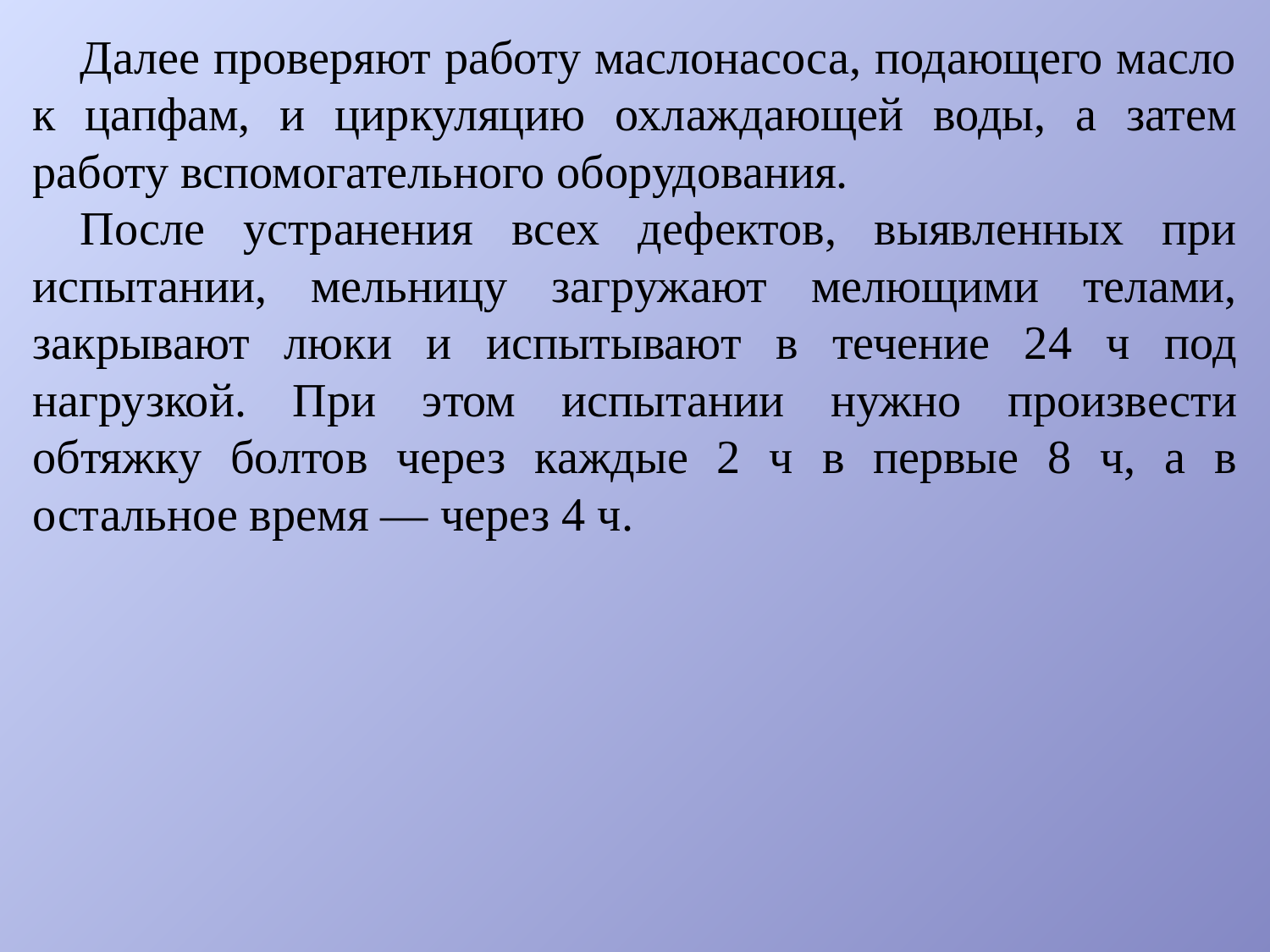

Далее проверяют работу маслонасоса, подающего масло к цапфам, и циркуляцию охлаждающей воды, а затем работу вспомогательного оборудования.
После устранения всех дефектов, выявленных при испытании, мельницу загружают мелющими телами, закрывают люки и испытывают в течение 24 ч под нагрузкой. При этом испытании нужно произвести обтяжку болтов через каждые 2 ч в первые 8 ч, а в остальное время — через 4 ч.